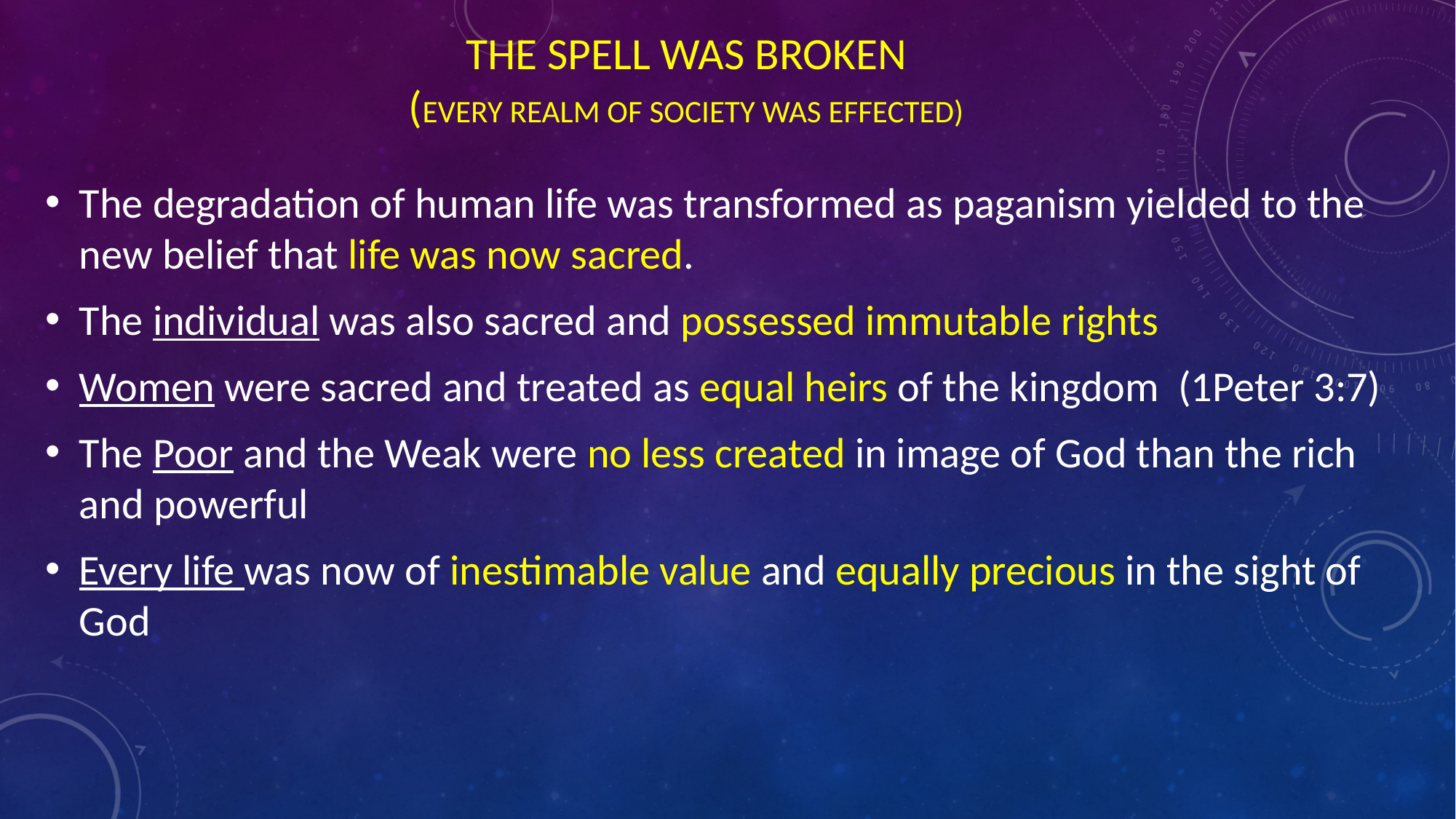

# The Spell was Broken (Every realm of society was effected)
The degradation of human life was transformed as paganism yielded to the new belief that life was now sacred.
The individual was also sacred and possessed immutable rights
Women were sacred and treated as equal heirs of the kingdom  (1Peter 3:7)
The Poor and the Weak were no less created in image of God than the rich and powerful
Every life was now of inestimable value and equally precious in the sight of God